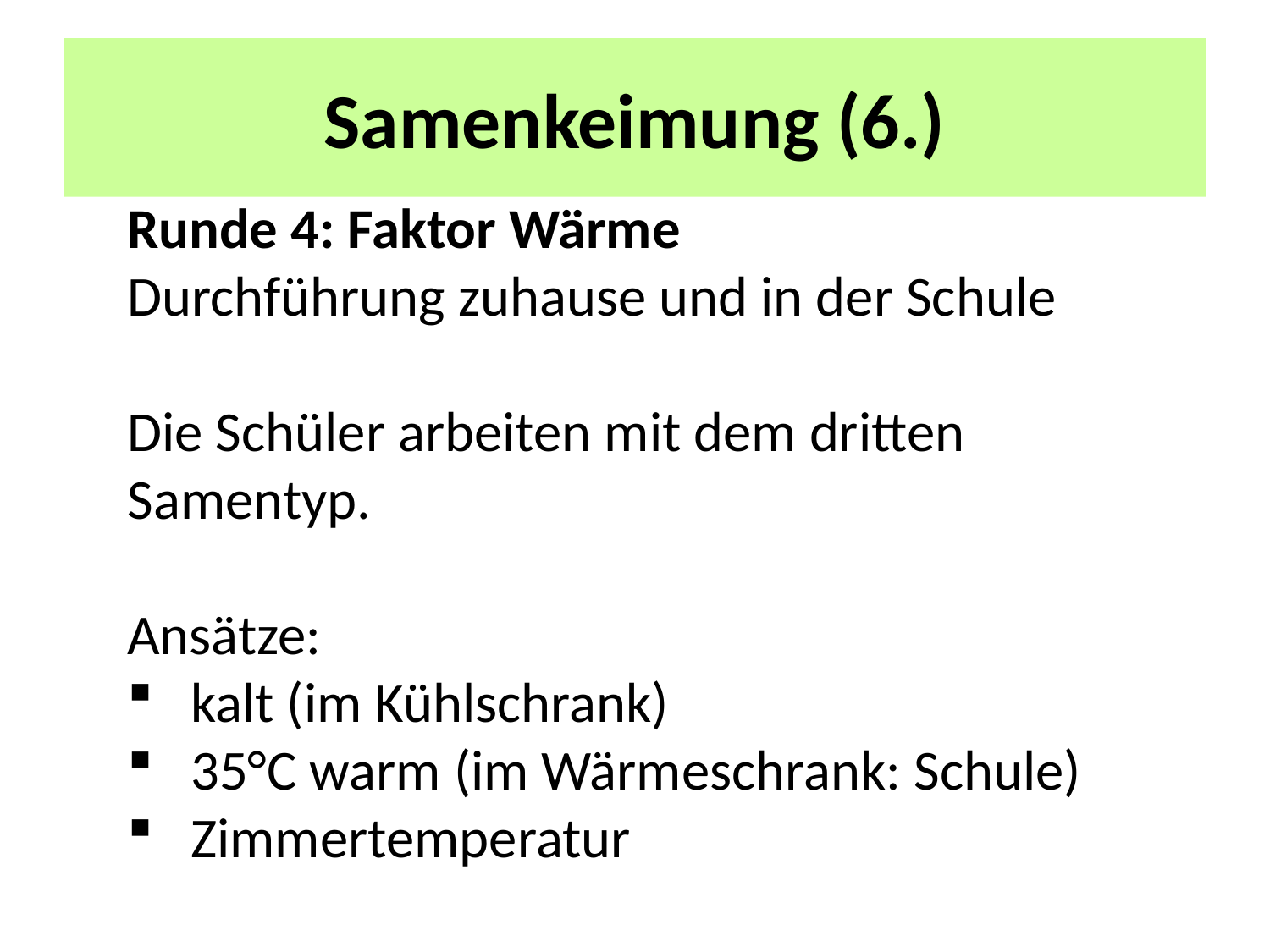

# Samenkeimung (6.)
Runde 4: Faktor Wärme
Durchführung zuhause und in der Schule

Die Schüler arbeiten mit dem dritten Samentyp.

Ansätze:
kalt (im Kühlschrank)
35°C warm (im Wärmeschrank: Schule)
Zimmertemperatur